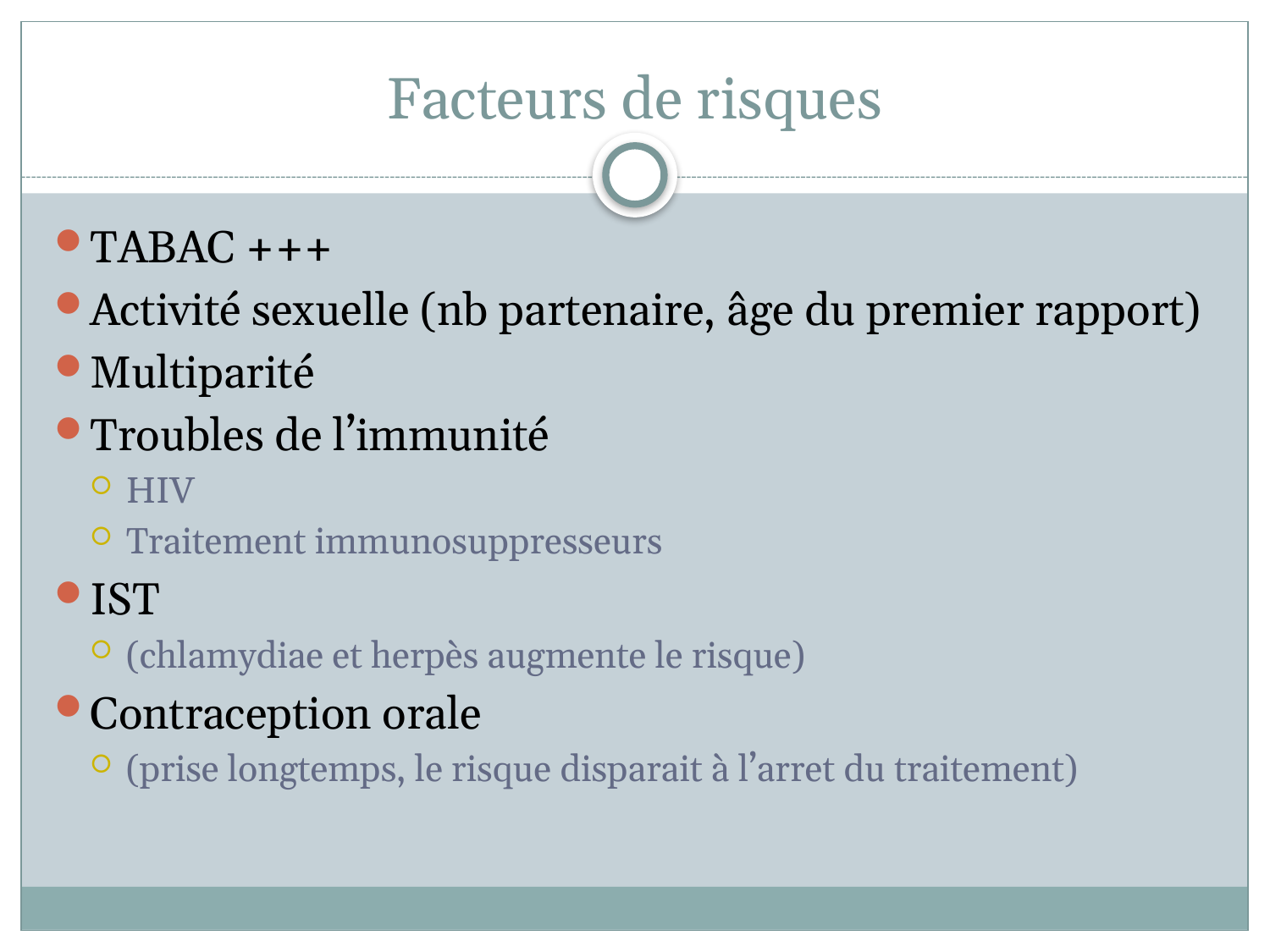

# Facteurs de risques
TABAC +++
Activité sexuelle (nb partenaire, âge du premier rapport)
Multiparité
Troubles de l’immunité
HIV
Traitement immunosuppresseurs
IST
(chlamydiae et herpès augmente le risque)
Contraception orale
(prise longtemps, le risque disparait à l’arret du traitement)